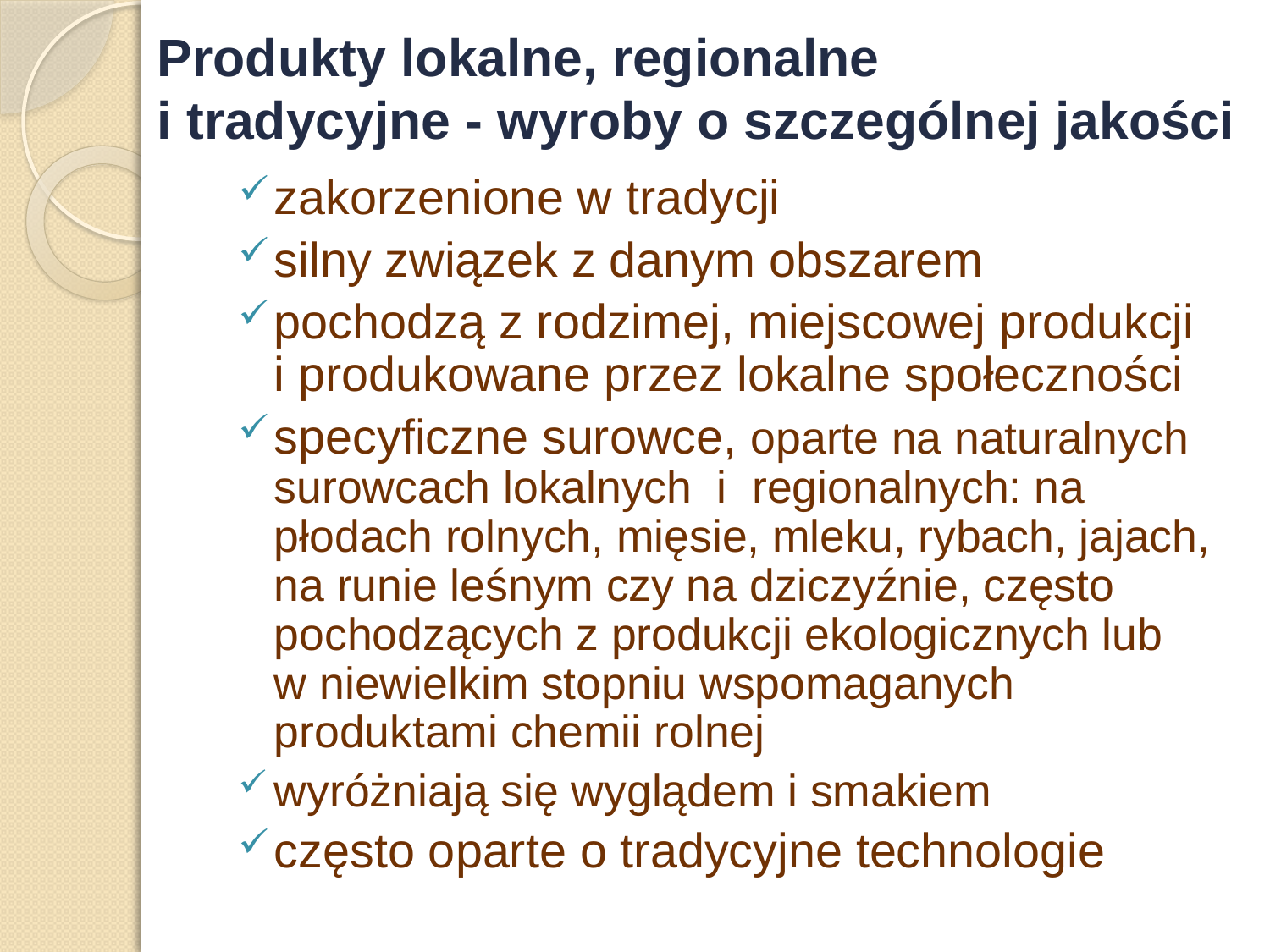

# Produkty lokalne, regionalne i tradycyjne - wyroby o szczególnej jakości
zakorzenione w tradycji
silny związek z danym obszarem
pochodzą z rodzimej, miejscowej produkcji i produkowane przez lokalne społeczności
specyficzne surowce, oparte na naturalnych surowcach lokalnych  i  regionalnych: na płodach rolnych, mięsie, mleku, rybach, jajach, na runie leśnym czy na dziczyźnie, często pochodzących z produkcji ekologicznych lub w niewielkim stopniu wspomaganych produktami chemii rolnej
wyróżniają się wyglądem i smakiem
często oparte o tradycyjne technologie